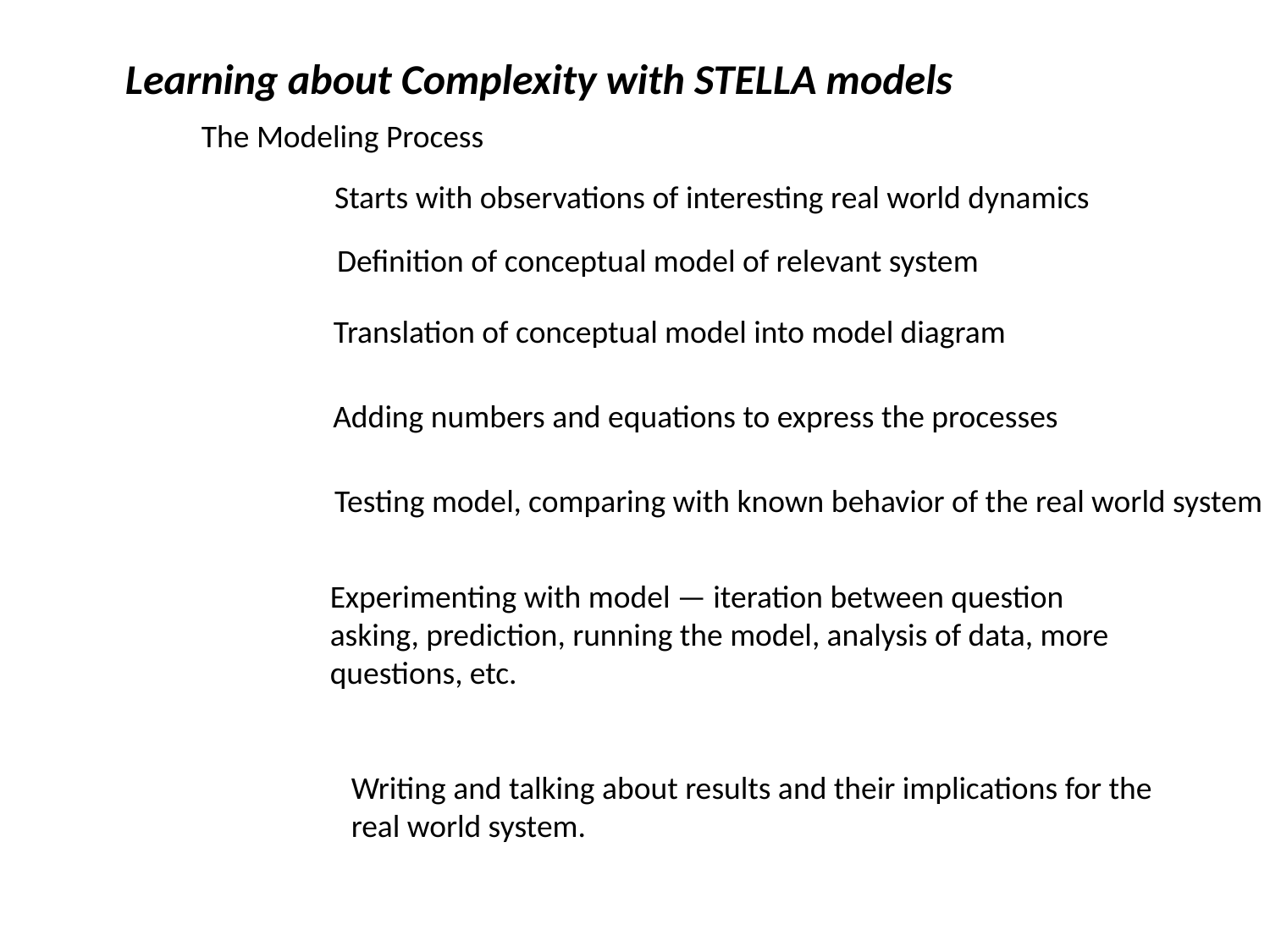

Learning about Complexity with STELLA models
The Modeling Process
Starts with observations of interesting real world dynamics
Definition of conceptual model of relevant system
Translation of conceptual model into model diagram
Adding numbers and equations to express the processes
Testing model, comparing with known behavior of the real world system
Experimenting with model — iteration between question asking, prediction, running the model, analysis of data, more questions, etc.
Writing and talking about results and their implications for the real world system.